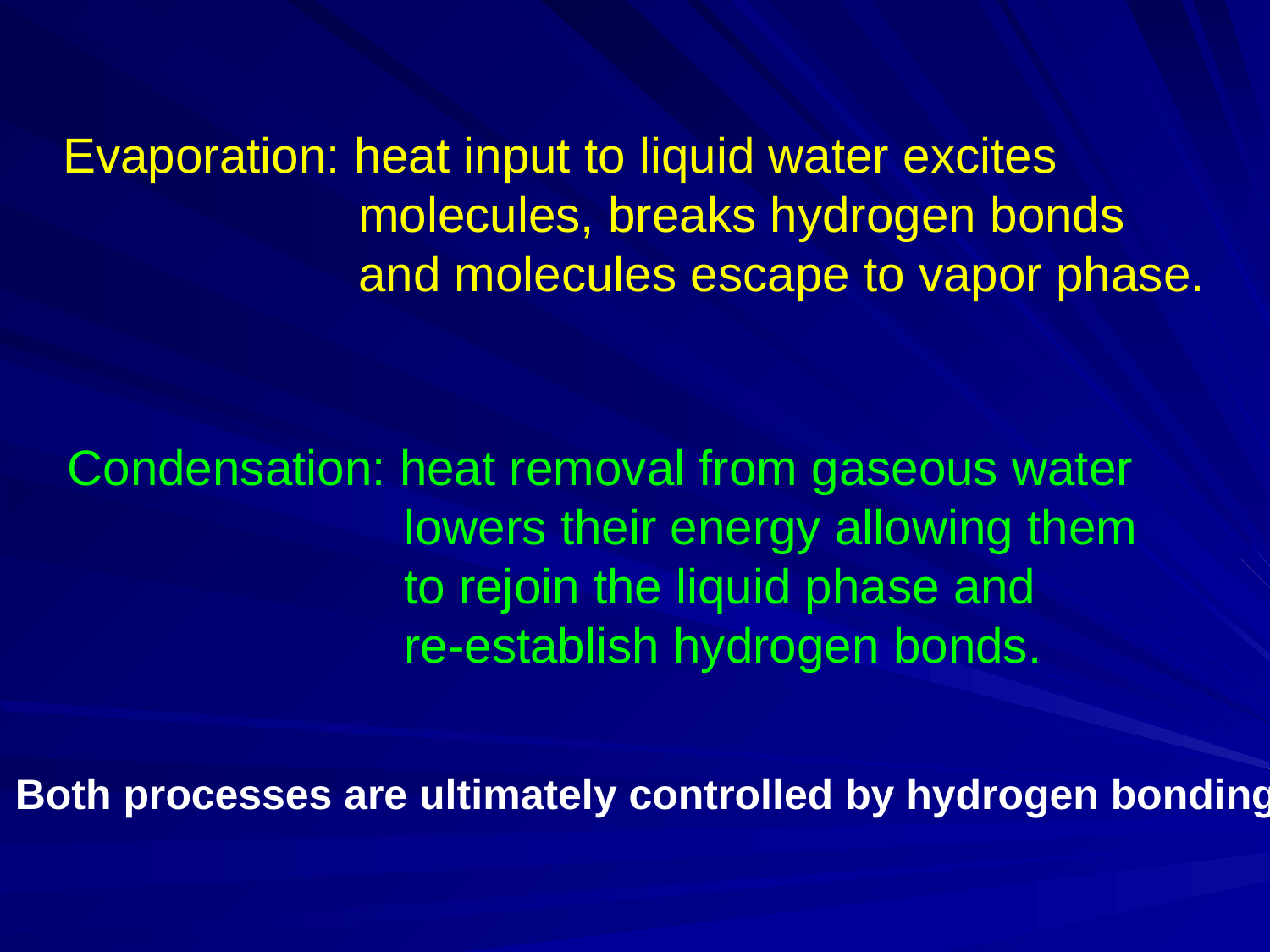

Evaporation: heat input to liquid water excites
 		   molecules, breaks hydrogen bonds
		   and molecules escape to vapor phase.
Condensation: heat removal from gaseous water
		      lowers their energy allowing them
		      to rejoin the liquid phase and
		      re-establish hydrogen bonds.
Both processes are ultimately controlled by hydrogen bonding